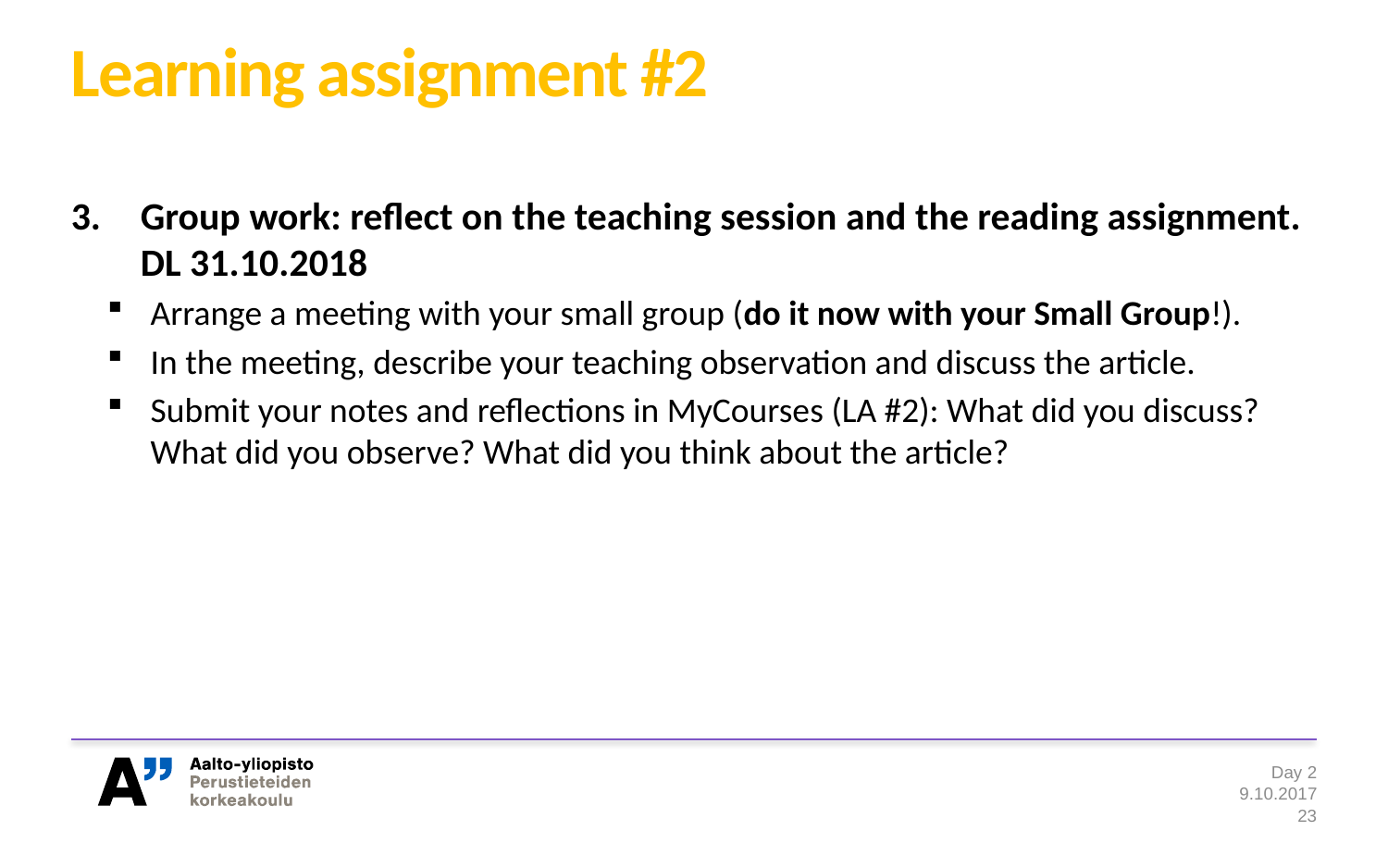

# Learning assignment #2
Group work: reflect on the teaching session and the reading assignment. DL 31.10.2018
Arrange a meeting with your small group (do it now with your Small Group!).
In the meeting, describe your teaching observation and discuss the article.
Submit your notes and reflections in MyCourses (LA #2): What did you discuss? What did you observe? What did you think about the article?

Day 2
9.10.2017
23